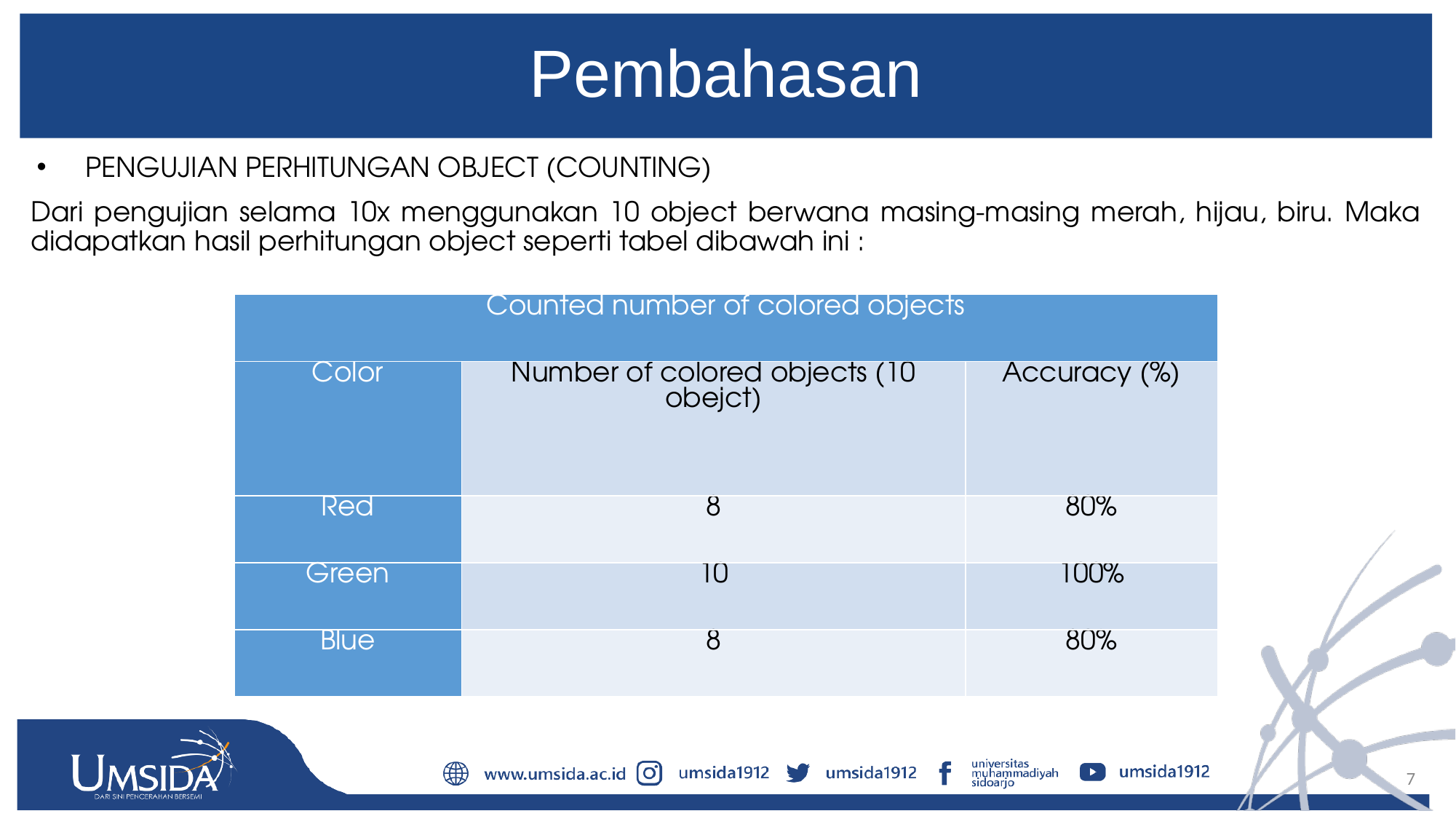

# Pembahasan
PENGUJIAN PERHITUNGAN OBJECT (COUNTING)
Dari pengujian selama 10x menggunakan 10 object berwana masing-masing merah, hijau, biru. Maka didapatkan hasil perhitungan object seperti tabel dibawah ini :

| Counted number of colored objects |  |  |
| --- | --- | --- |
| Color | Number of colored objects (10 obejct) | Accuracy (%) |
| Red | 8 | 80% |
| Green | 10 | 100% |
| Blue | 8 | 80% |